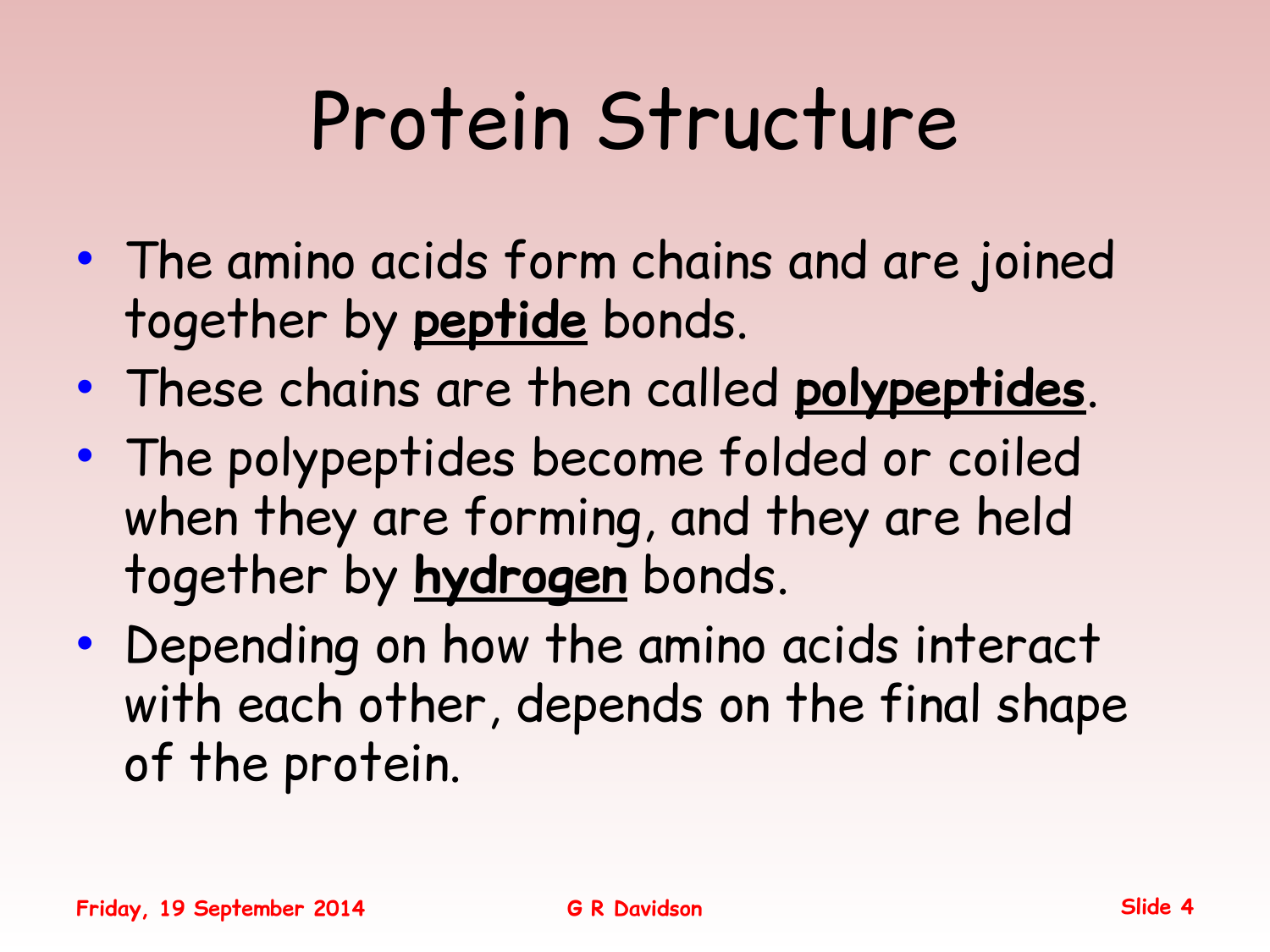

# Protein Structure
The amino acids form chains and are joined together by peptide bonds.
These chains are then called polypeptides.
The polypeptides become folded or coiled when they are forming, and they are held together by hydrogen bonds.
Depending on how the amino acids interact with each other, depends on the final shape of the protein.
Friday, 19 September 2014
G R Davidson
Slide 4